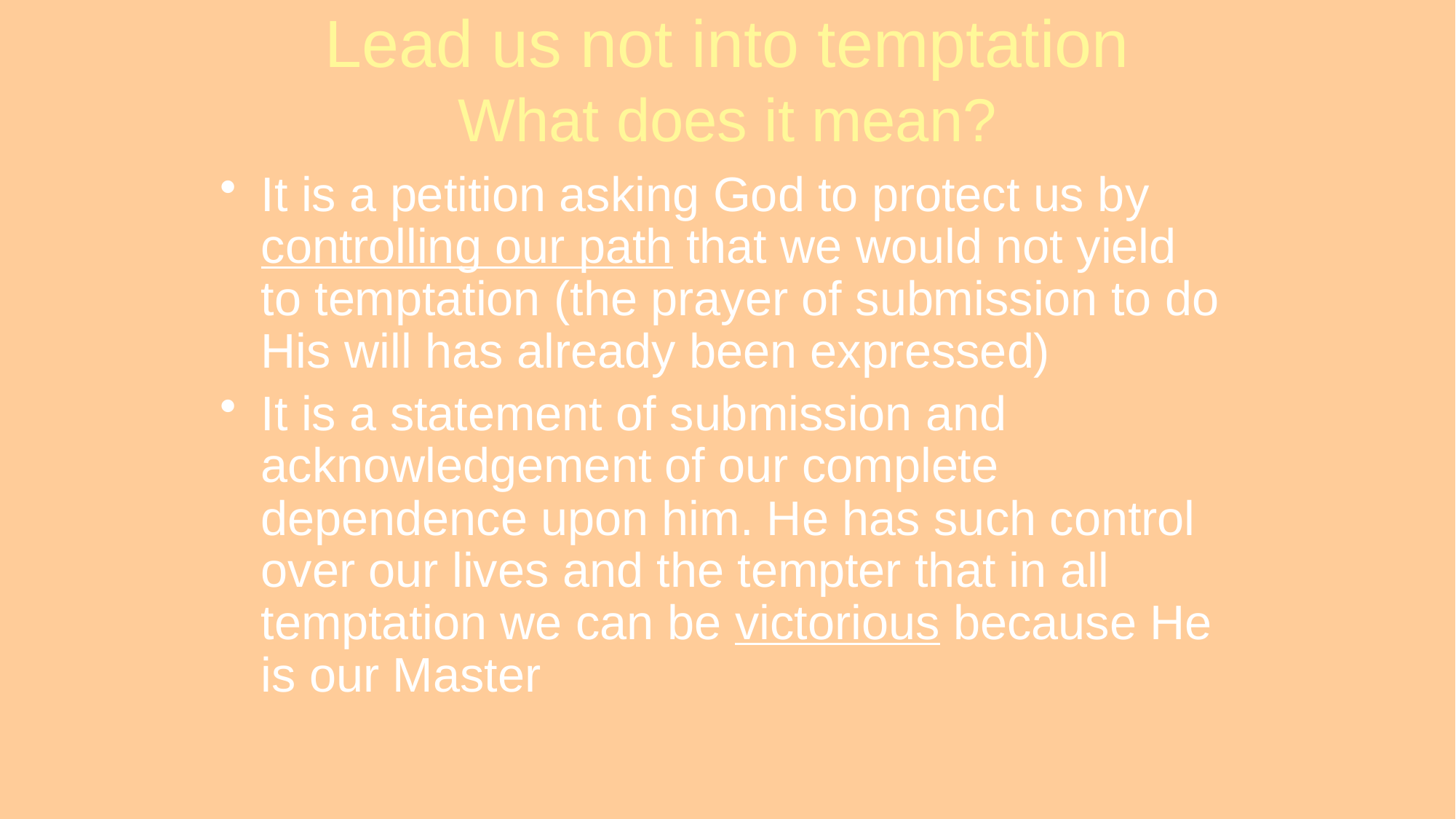

# Lead us not into temptation What does it mean?
It is a petition asking God to protect us by controlling our path that we would not yield to temptation (the prayer of submission to do His will has already been expressed)
It is a statement of submission and acknowledgement of our complete dependence upon him. He has such control over our lives and the tempter that in all temptation we can be victorious because He is our Master